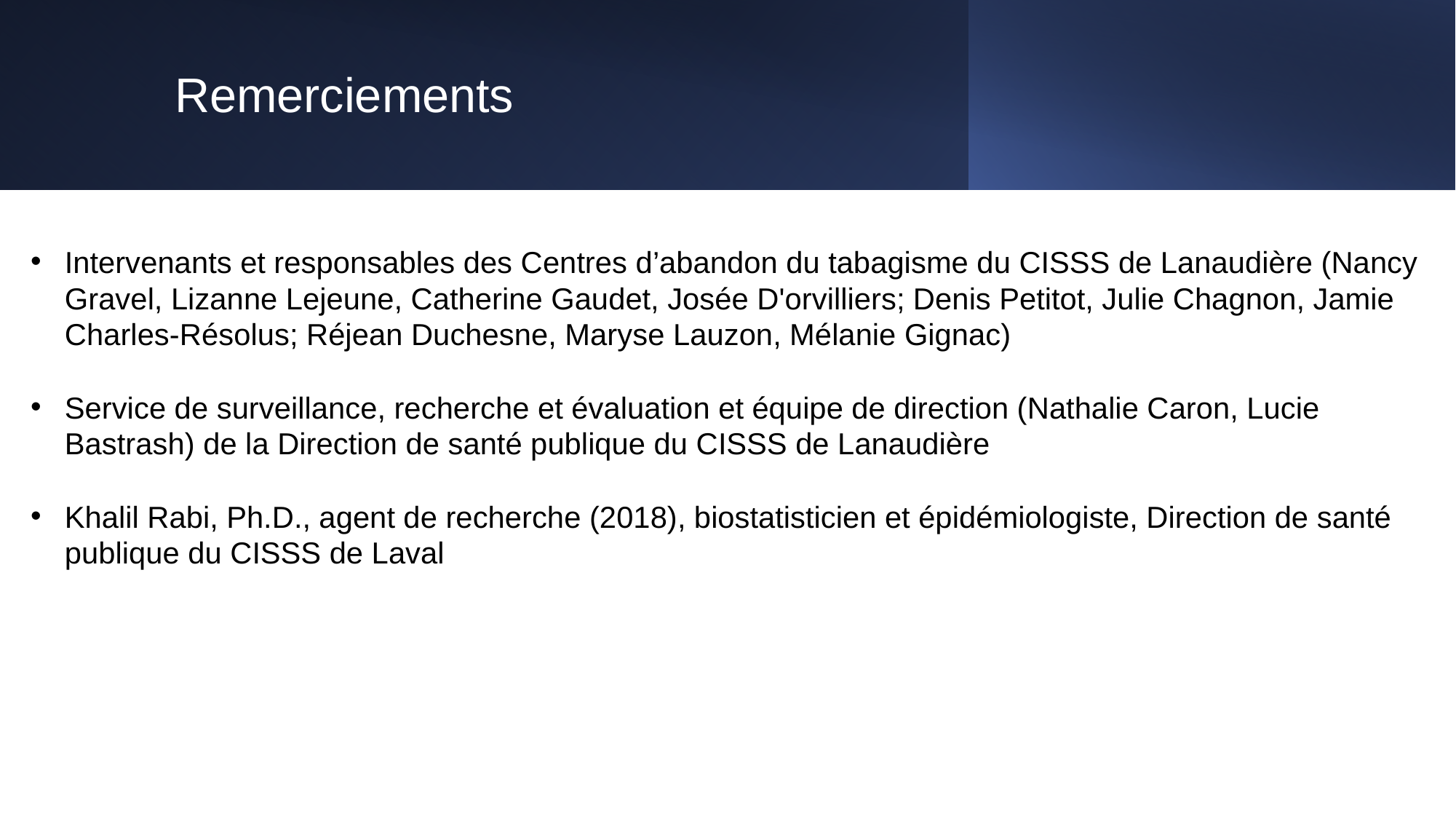

# Remerciements

Intervenants et responsables des Centres d’abandon du tabagisme du CISSS de Lanaudière (Nancy Gravel, Lizanne Lejeune, Catherine Gaudet, Josée D'orvilliers; Denis Petitot, Julie Chagnon, Jamie Charles-Résolus; Réjean Duchesne, Maryse Lauzon, Mélanie Gignac)

Service de surveillance, recherche et évaluation et équipe de direction (Nathalie Caron, Lucie Bastrash) de la Direction de santé publique du CISSS de Lanaudière

Khalil Rabi, Ph.D., agent de recherche (2018), biostatisticien et épidémiologiste, Direction de santé publique du CISSS de Laval